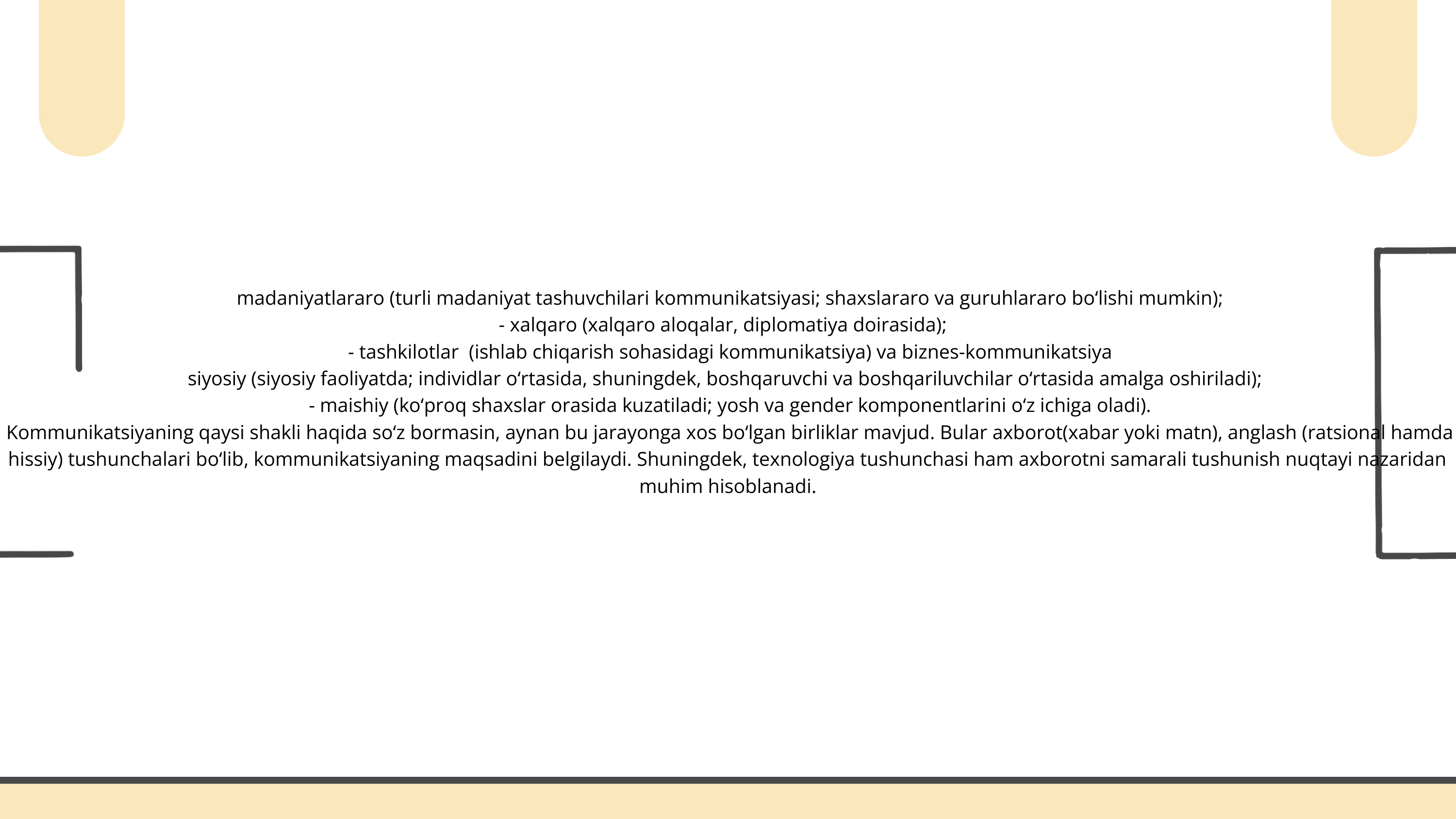

madaniyatlararo (turli madaniyat tashuvchilari kommunikatsiyasi; shaxslararo va guruhlararo bo‘lishi mumkin);
 - xalqaro (xalqaro aloqalar, diplomatiya doirasida);
 - tashkilotlar  (ishlab chiqarish sohasidagi kommunikatsiya) va biznes-kommunikatsiya
siyosiy (siyosiy faoliyatda; individlar o‘rtasida, shuningdek, boshqaruvchi va boshqariluvchilar o‘rtasida amalga oshiriladi);
 - maishiy (ko‘proq shaxslar orasida kuzatiladi; yosh va gender komponentlarini o‘z ichiga oladi).
 ​Kommunikatsiyaning qaysi shakli haqida so‘z bormasin, aynan bu jarayonga xos bo‘lgan birliklar mavjud. Bular axborot(xabar yoki matn), anglash (ratsional hamda hissiy) tushunchalari bo‘lib, kommunikatsiyaning maqsadini belgilaydi. Shuningdek, texnologiya tushunchasi ham axborotni samarali tushunish nuqtayi nazaridan muhim hisoblanadi.